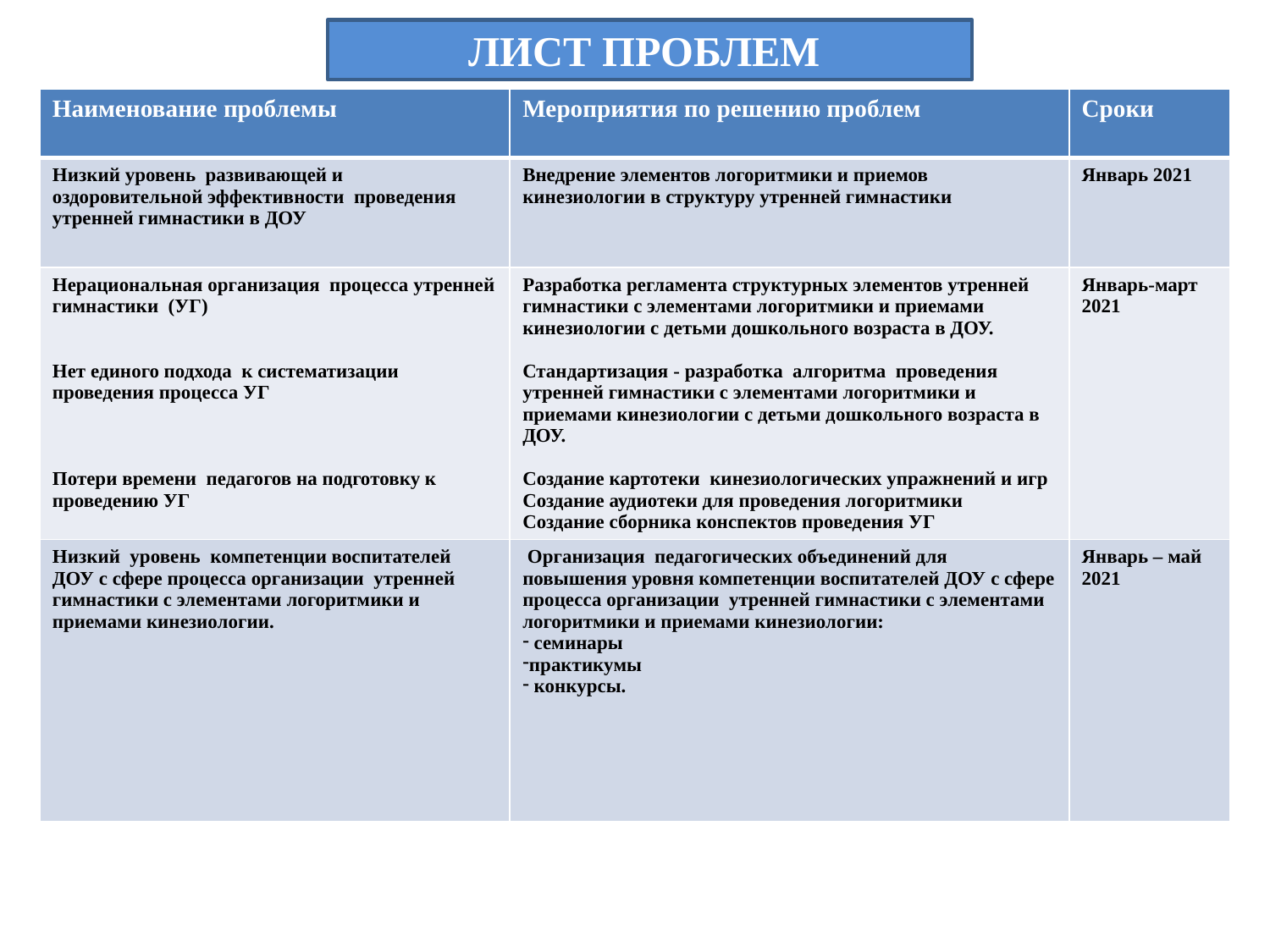

ЛИСТ ПРОБЛЕМ
| Наименование проблемы | Мероприятия по решению проблем | Сроки |
| --- | --- | --- |
| Низкий уровень развивающей и оздоровительной эффективности проведения утренней гимнастики в ДОУ | Внедрение элементов логоритмики и приемов кинезиологии в структуру утренней гимнастики | Январь 2021 |
| Нерациональная организация процесса утренней гимнастики (УГ) Нет единого подхода к систематизации проведения процесса УГ Потери времени педагогов на подготовку к проведению УГ | Разработка регламента структурных элементов утренней гимнастики с элементами логоритмики и приемами кинезиологии с детьми дошкольного возраста в ДОУ. Стандартизация - разработка алгоритма проведения утренней гимнастики с элементами логоритмики и приемами кинезиологии с детьми дошкольного возраста в ДОУ. Создание картотеки кинезиологических упражнений и игр Создание аудиотеки для проведения логоритмики Создание сборника конспектов проведения УГ | Январь-март 2021 |
| Низкий уровень компетенции воспитателей ДОУ с сфере процесса организации утренней гимнастики с элементами логоритмики и приемами кинезиологии. | Организация педагогических объединений для повышения уровня компетенции воспитателей ДОУ с сфере процесса организации утренней гимнастики с элементами логоритмики и приемами кинезиологии: семинары практикумы конкурсы. | Январь – май 2021 |